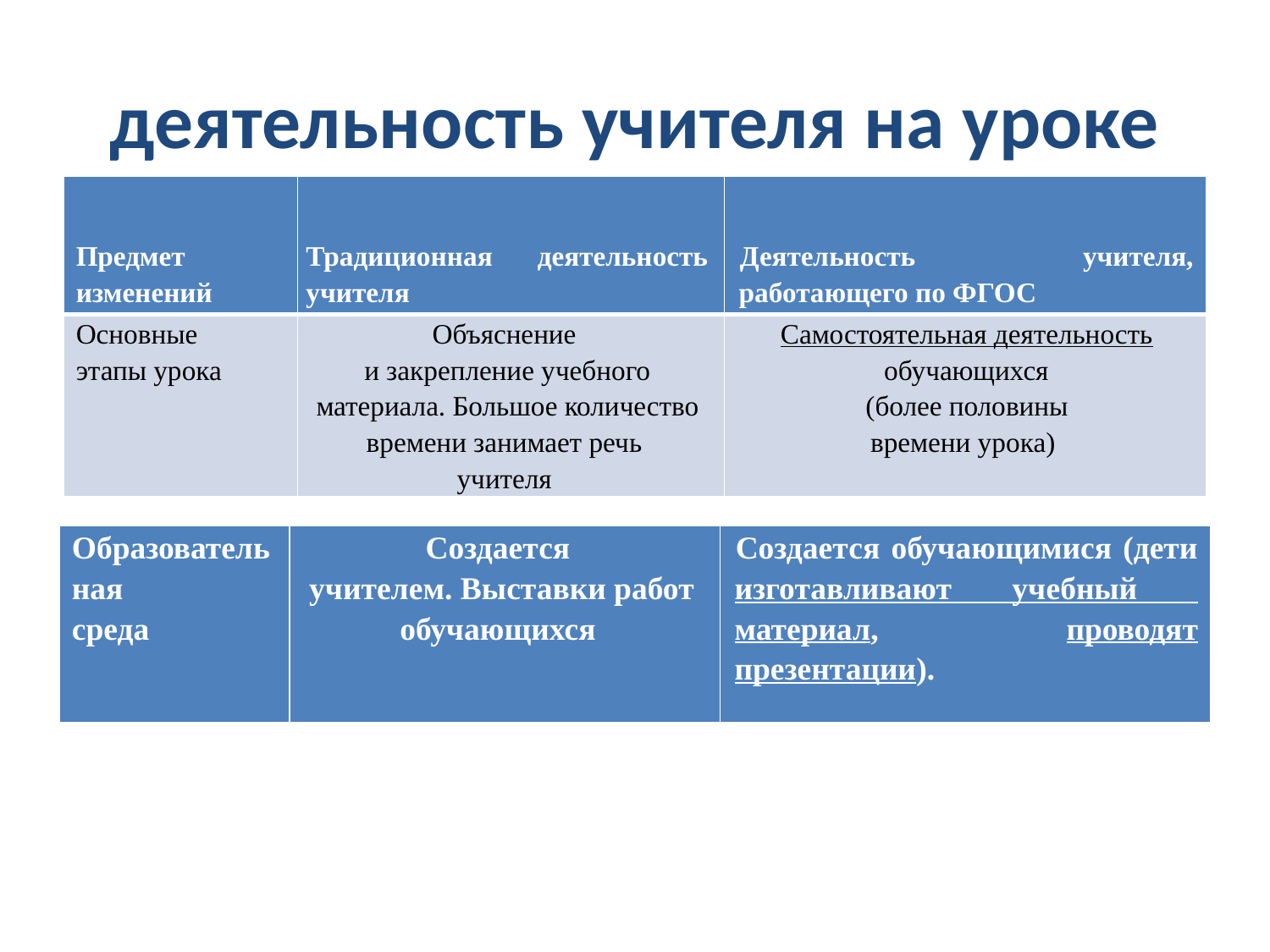

# деятельность учителя на уроке
| Предмет изменений | Традиционная деятельность учителя | Деятельность учителя, работающего по ФГОС |
| --- | --- | --- |
| Основные этапы урока | Объяснение и закрепление учебного материала. Большое количество времени занимает речь учителя | Самостоятельная деятельность обучающихся (более половины времени урока) |
| Образовательная среда | Создается учителем. Выставки работ обучающихся | Создается обучающимися (дети изготавливают учебный материал, проводят презентации). |
| --- | --- | --- |